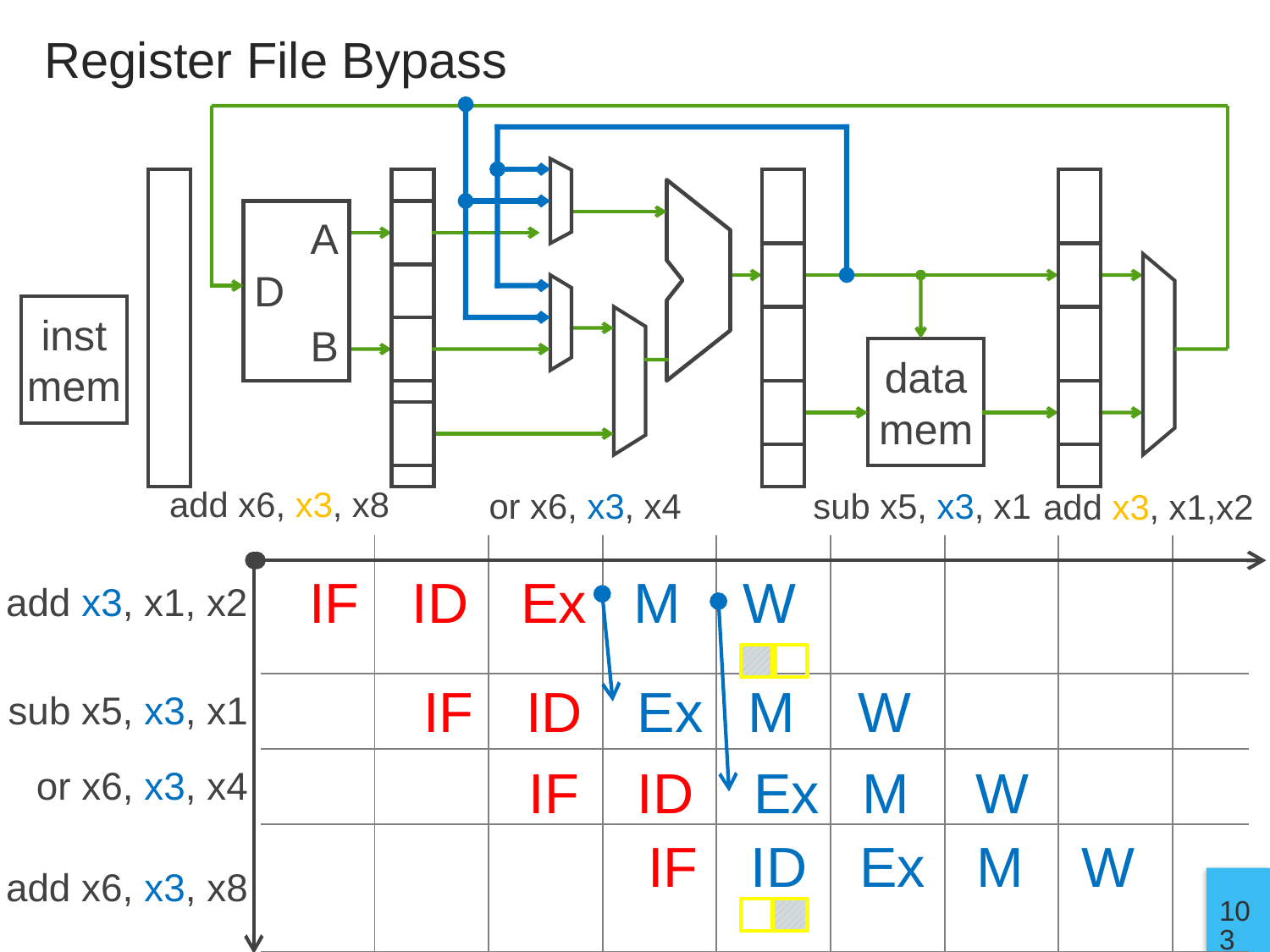

# Register File Bypass

A
D
B

inst
mem

data
mem

add x6, x3, x8
or x6, x3, x4
sub x5, x3, x1
add x3, x1,x2
| add x3, x1, x2 |  |  |  |  |  |  |  |  |  |
| --- | --- | --- | --- | --- | --- | --- | --- | --- | --- |
| sub x5, x3, x1 |  |  |  |  |  |  |  |  |  |
| or x6, x3, x4 |  |  |  |  |  |  |  |  |  |
| add x6, x3, x8 |  |  |  |  |  |  |  |  |  |
IF
ID
Ex
M
W

IF
ID
Ex
M
W
IF
ID
Ex
M
W
IF
ID
Ex
M
W
103